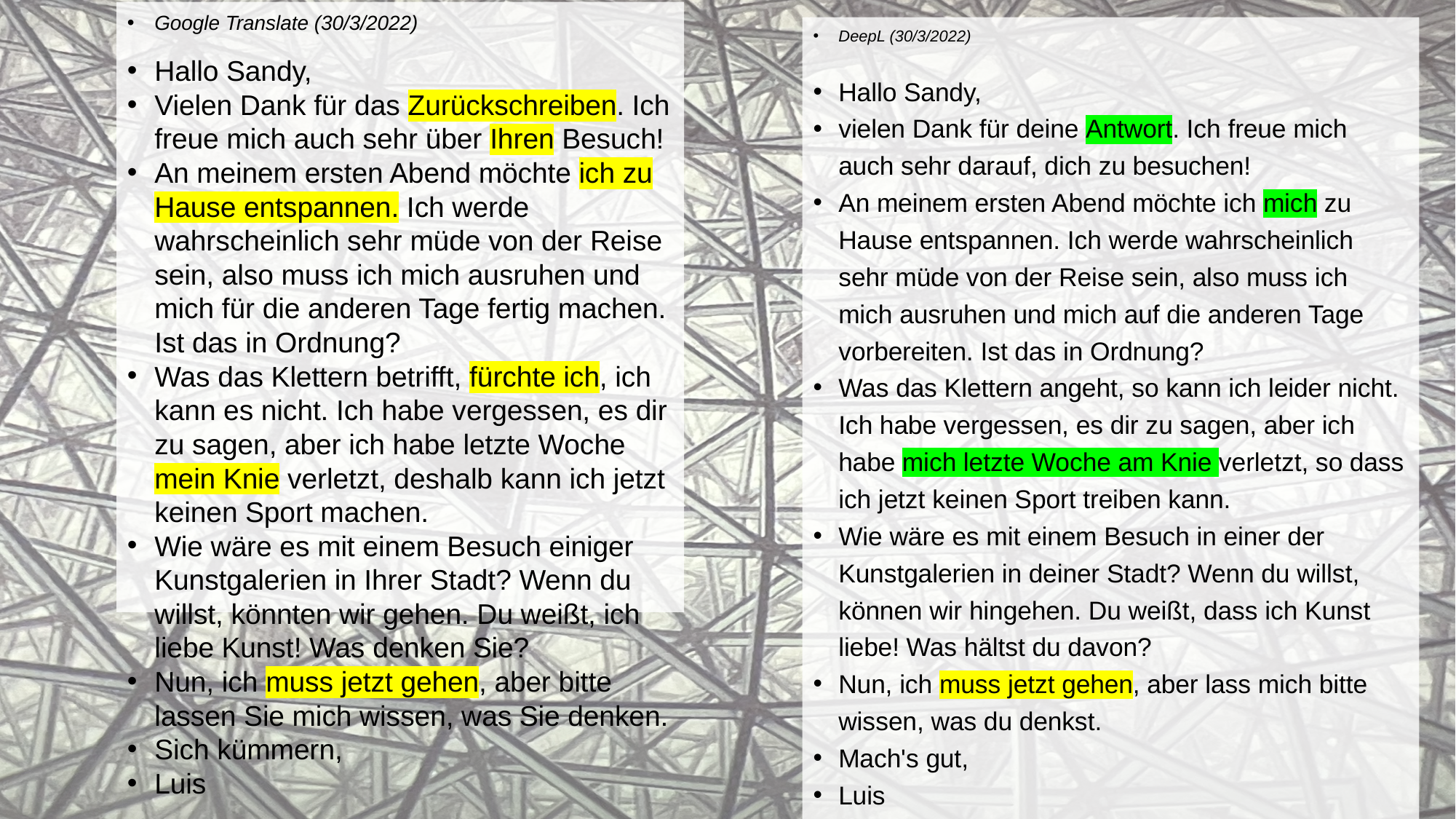

Google Translate (30/3/2022)

Hallo Sandy,
Vielen Dank für das Zurückschreiben. Ich freue mich auch sehr über Ihren Besuch!
An meinem ersten Abend möchte ich zu Hause entspannen. Ich werde wahrscheinlich sehr müde von der Reise sein, also muss ich mich ausruhen und mich für die anderen Tage fertig machen. Ist das in Ordnung?
Was das Klettern betrifft, fürchte ich, ich kann es nicht. Ich habe vergessen, es dir zu sagen, aber ich habe letzte Woche mein Knie verletzt, deshalb kann ich jetzt keinen Sport machen.
Wie wäre es mit einem Besuch einiger Kunstgalerien in Ihrer Stadt? Wenn du willst, könnten wir gehen. Du weißt, ich liebe Kunst! Was denken Sie?
Nun, ich muss jetzt gehen, aber bitte lassen Sie mich wissen, was Sie denken.
Sich kümmern,
Luis
DeepL (30/3/2022)

Hallo Sandy,
vielen Dank für deine Antwort. Ich freue mich auch sehr darauf, dich zu besuchen!
An meinem ersten Abend möchte ich mich zu Hause entspannen. Ich werde wahrscheinlich sehr müde von der Reise sein, also muss ich mich ausruhen und mich auf die anderen Tage vorbereiten. Ist das in Ordnung?
Was das Klettern angeht, so kann ich leider nicht. Ich habe vergessen, es dir zu sagen, aber ich habe mich letzte Woche am Knie verletzt, so dass ich jetzt keinen Sport treiben kann.
Wie wäre es mit einem Besuch in einer der Kunstgalerien in deiner Stadt? Wenn du willst, können wir hingehen. Du weißt, dass ich Kunst liebe! Was hältst du davon?
Nun, ich muss jetzt gehen, aber lass mich bitte wissen, was du denkst.
Mach's gut,
Luis